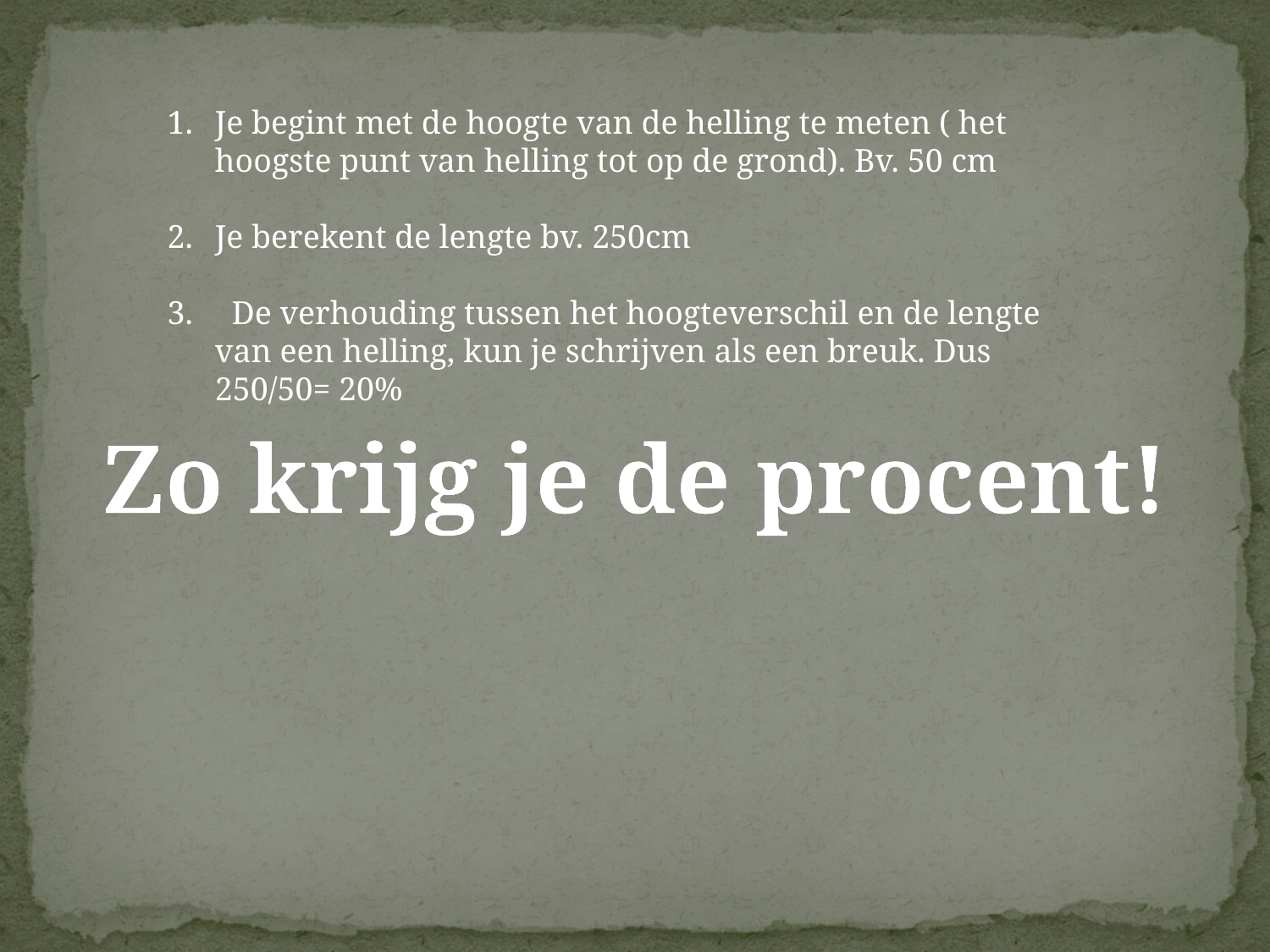

Je begint met de hoogte van de helling te meten ( het hoogste punt van helling tot op de grond). Bv. 50 cm

Je berekent de lengte bv. 250cm

  De verhouding tussen het hoogteverschil en de lengte van een helling, kun je schrijven als een breuk. Dus 250/50= 20%
Zo krijg je de procent!